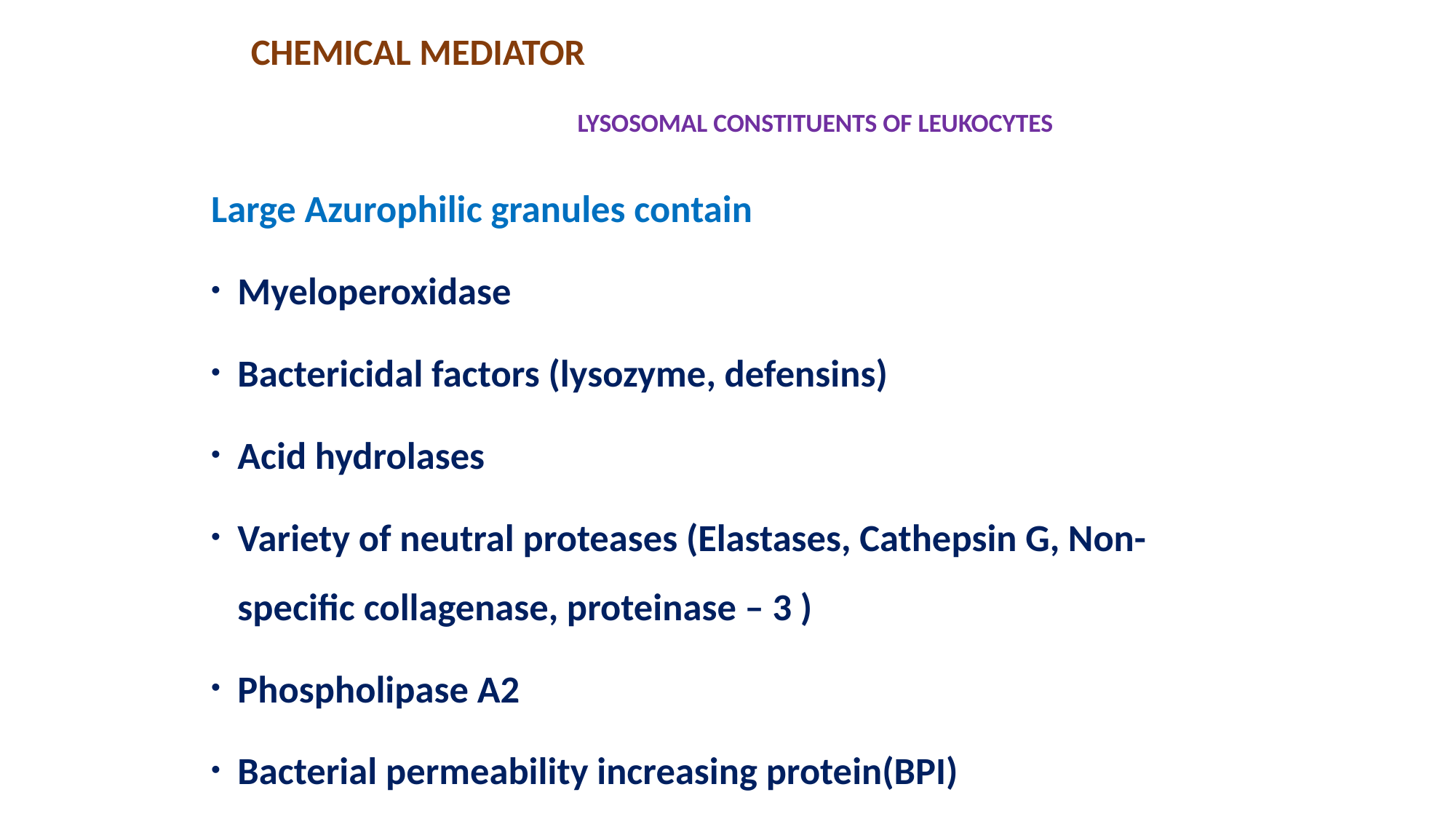

# CHEMICAL MEDIATOR                                                                                                LYSOSOMAL CONSTITUENTS OF LEUKOCYTES
Large Azurophilic granules contain
Myeloperoxidase
Bactericidal factors (lysozyme, defensins)
Acid hydrolases
Variety of neutral proteases (Elastases, Cathepsin G, Non- specific collagenase, proteinase – 3 )
Phospholipase A2
Bacterial permeability increasing protein(BPI)